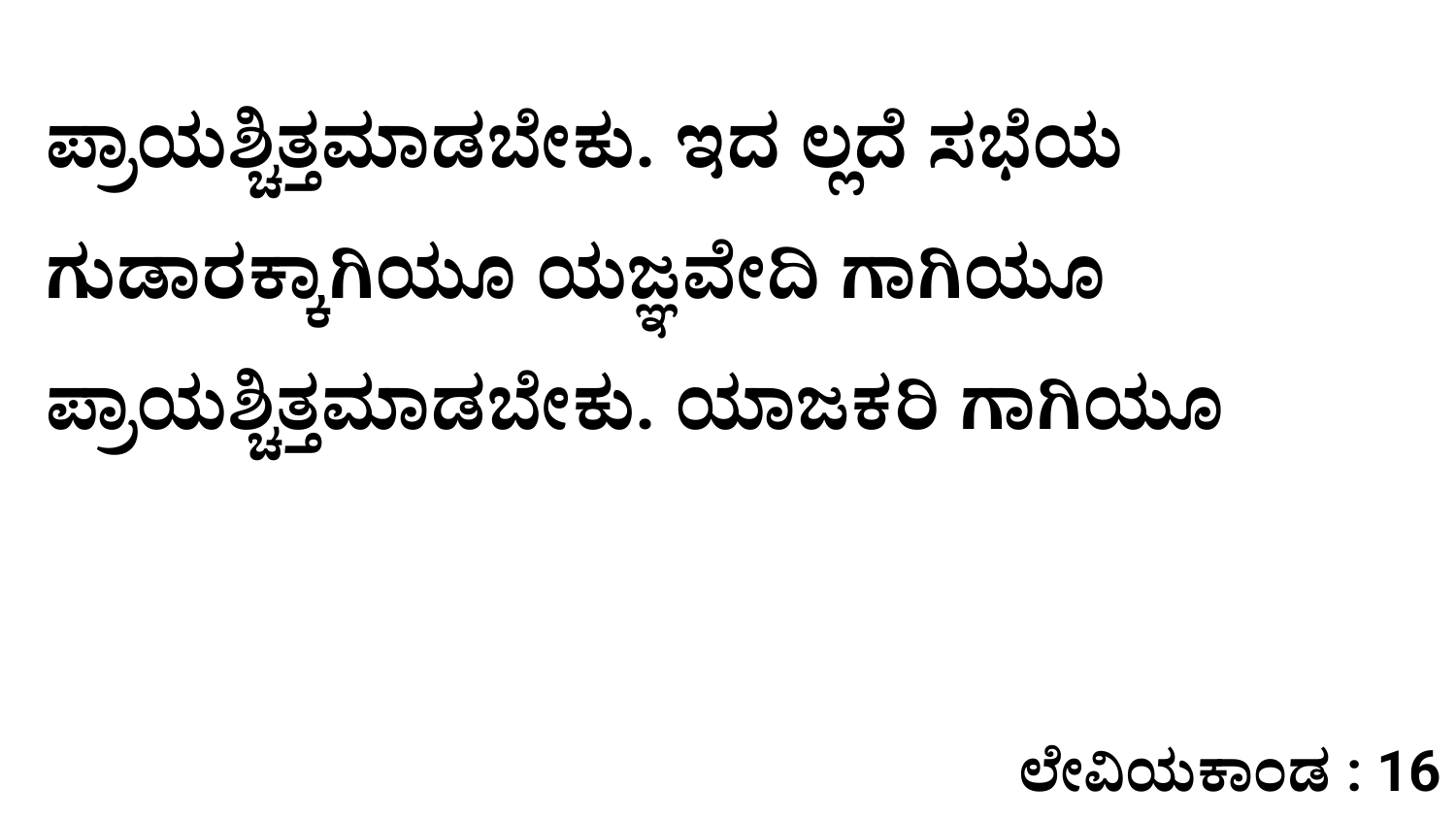

ಪ್ರಾಯಶ್ಚಿತ್ತಮಾಡಬೇಕು. ಇದ ಲ್ಲದೆ ಸಭೆಯ ಗುಡಾರಕ್ಕಾಗಿಯೂ ಯಜ್ಞವೇದಿ ಗಾಗಿಯೂ ಪ್ರಾಯಶ್ಚಿತ್ತಮಾಡಬೇಕು. ಯಾಜಕರಿ ಗಾಗಿಯೂ
ಲೇವಿಯಕಾಂಡ : 16